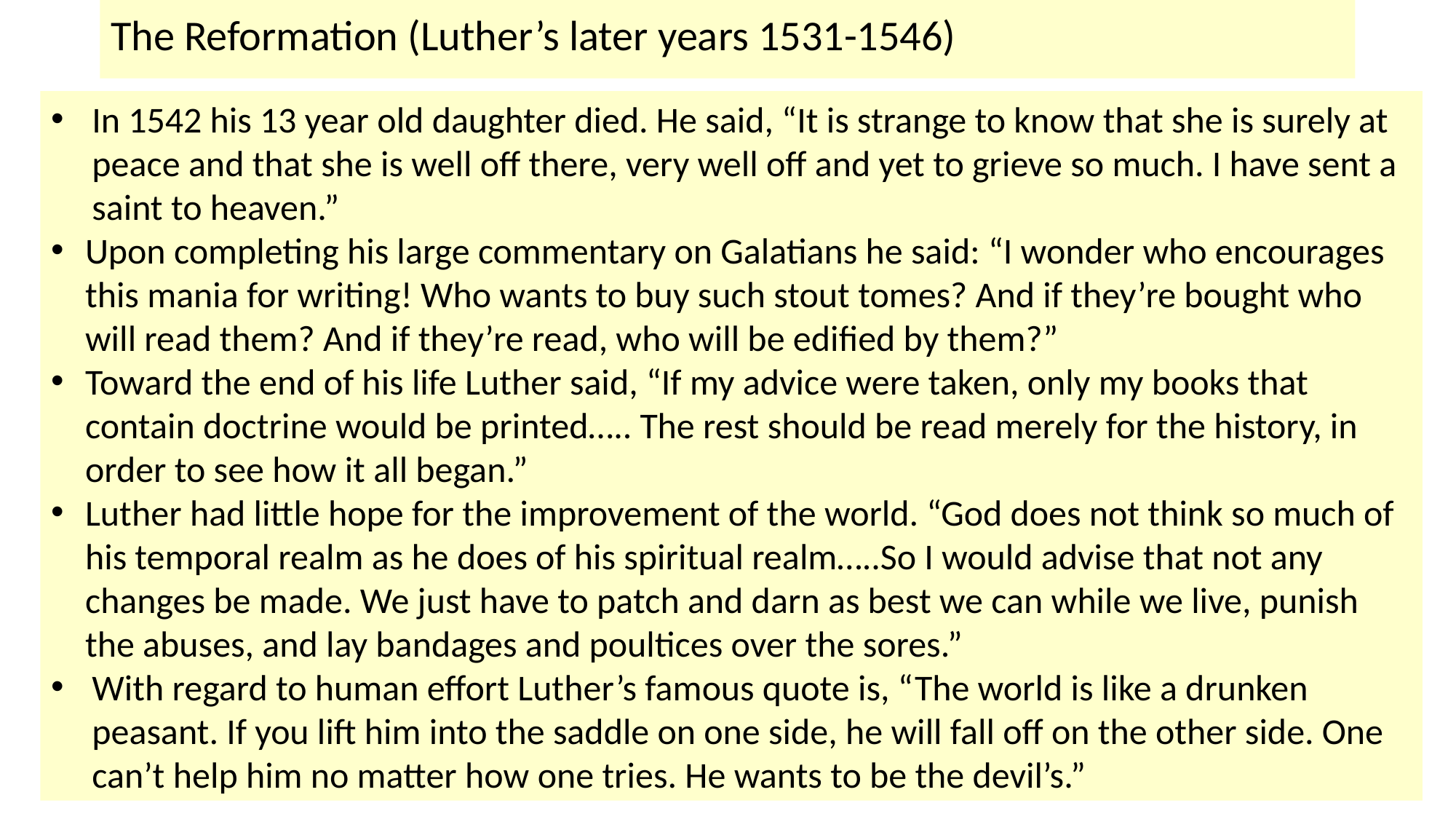

# The Reformation (Luther’s later years 1531-1546)
In 1542 his 13 year old daughter died. He said, “It is strange to know that she is surely at peace and that she is well off there, very well off and yet to grieve so much. I have sent a saint to heaven.”
Upon completing his large commentary on Galatians he said: “I wonder who encourages this mania for writing! Who wants to buy such stout tomes? And if they’re bought who will read them? And if they’re read, who will be edified by them?”
Toward the end of his life Luther said, “If my advice were taken, only my books that contain doctrine would be printed….. The rest should be read merely for the history, in order to see how it all began.”
Luther had little hope for the improvement of the world. “God does not think so much of his temporal realm as he does of his spiritual realm…..So I would advise that not any changes be made. We just have to patch and darn as best we can while we live, punish the abuses, and lay bandages and poultices over the sores.”
With regard to human effort Luther’s famous quote is, “The world is like a drunken peasant. If you lift him into the saddle on one side, he will fall off on the other side. One can’t help him no matter how one tries. He wants to be the devil’s.”